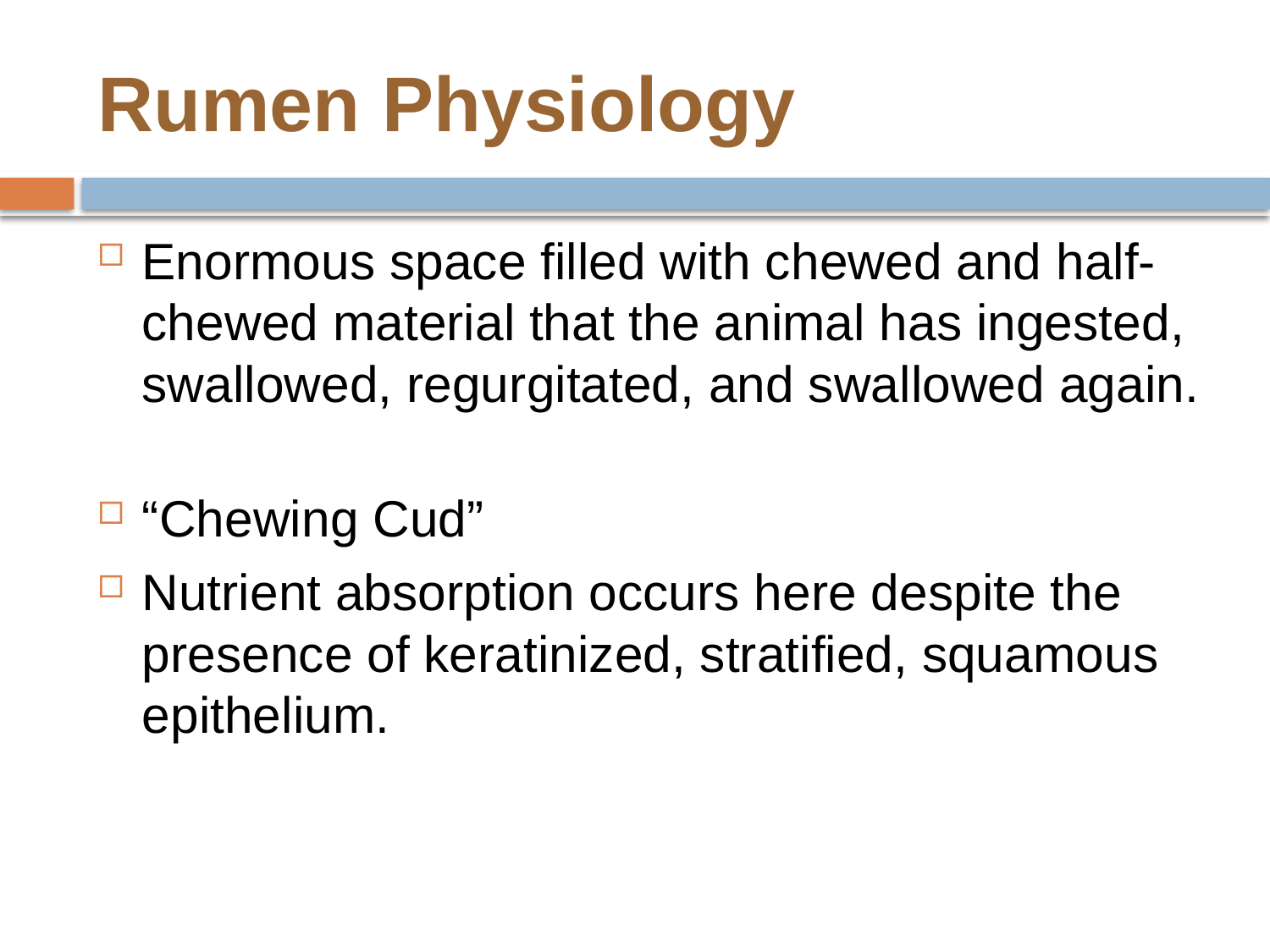

# Rumen Physiology
Enormous space filled with chewed and half-chewed material that the animal has ingested, swallowed, regurgitated, and swallowed again.
“Chewing Cud”
Nutrient absorption occurs here despite the presence of keratinized, stratified, squamous epithelium.